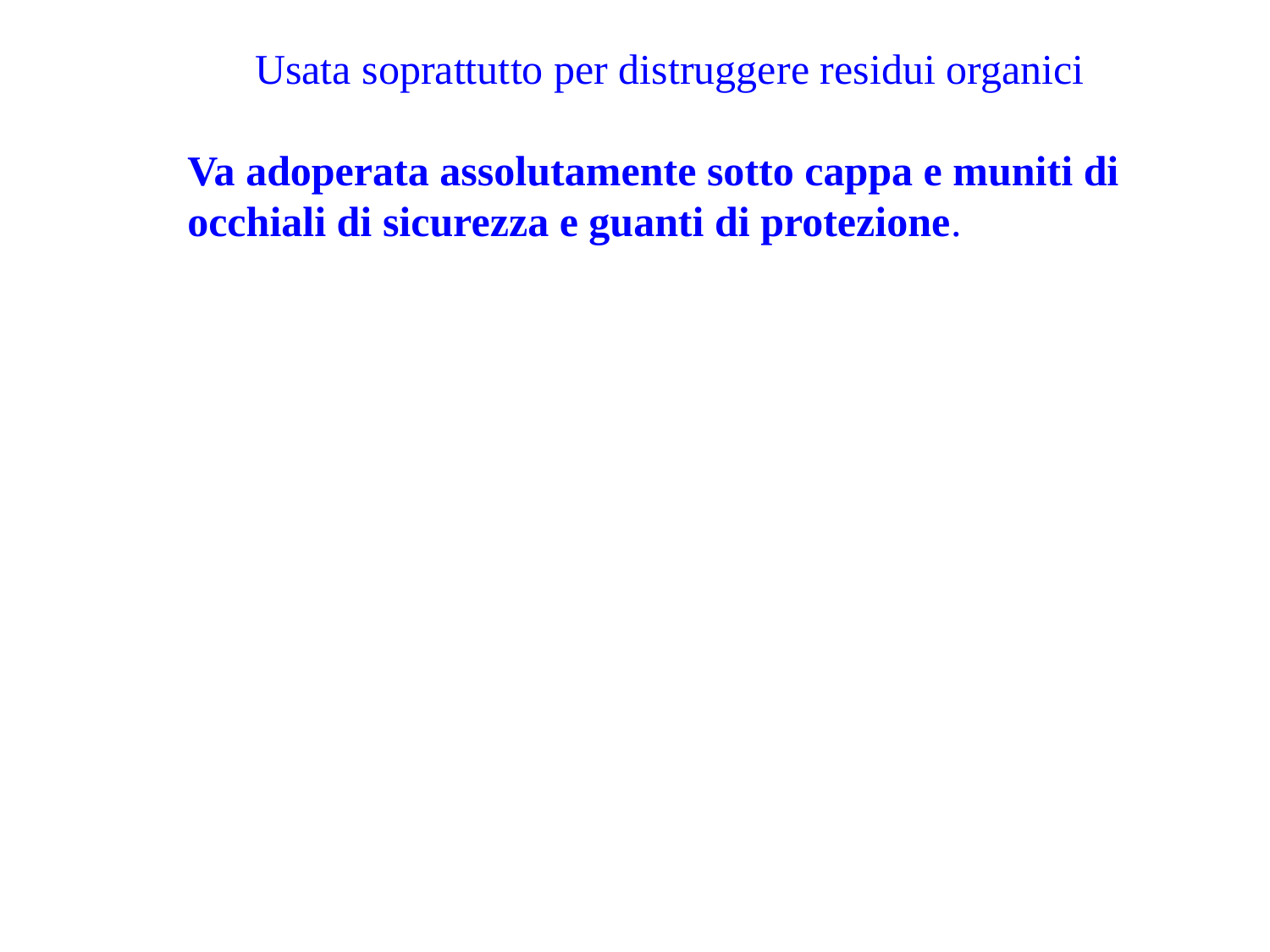

Usata soprattutto per distruggere residui organici

Va adoperata assolutamente sotto cappa e muniti di occhiali di sicurezza e guanti di protezione.